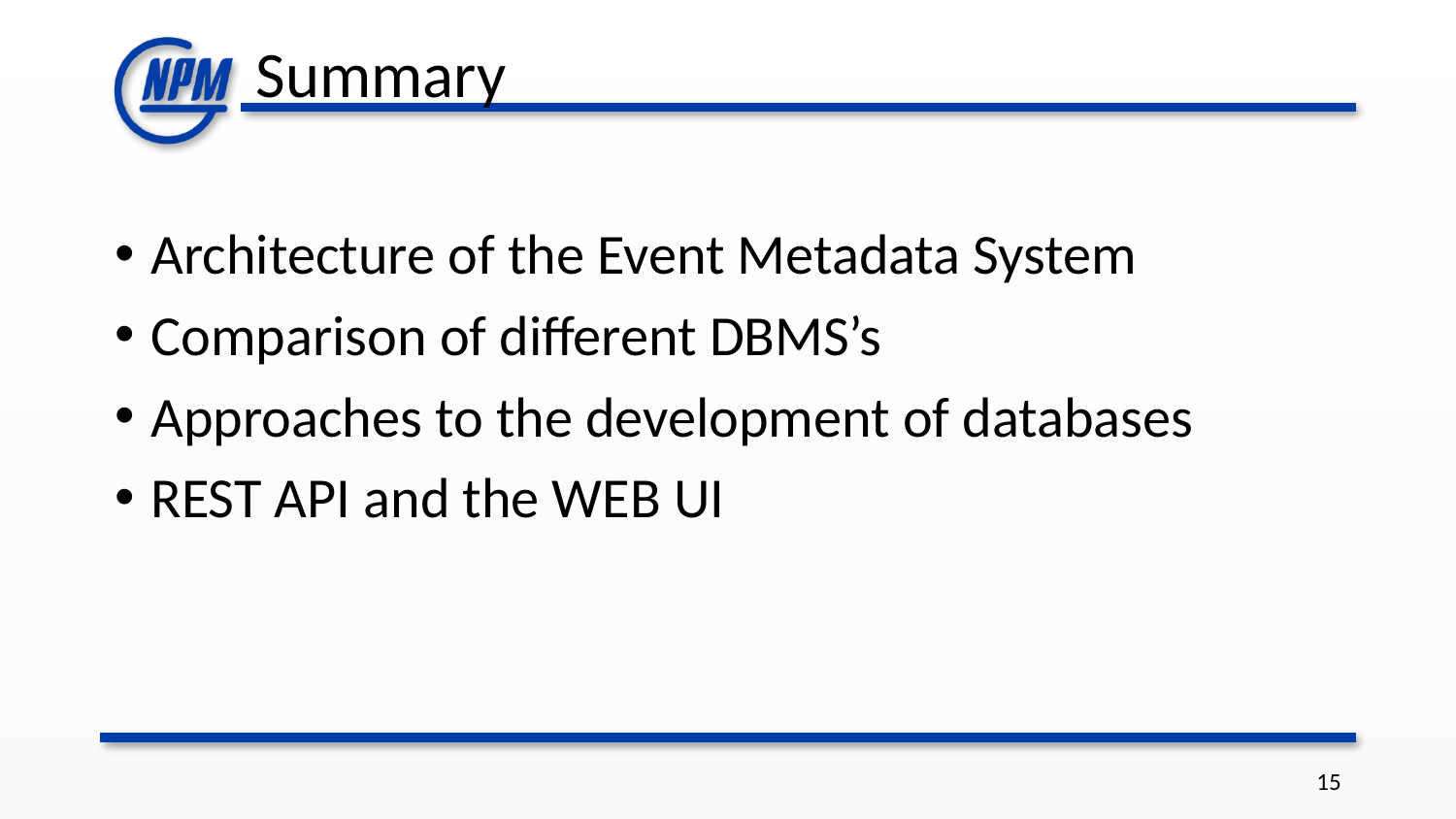

# Summary
Architecture of the Event Metadata System
Comparison of different DBMS’s
Approaches to the development of databases
REST API and the WEB UI
15